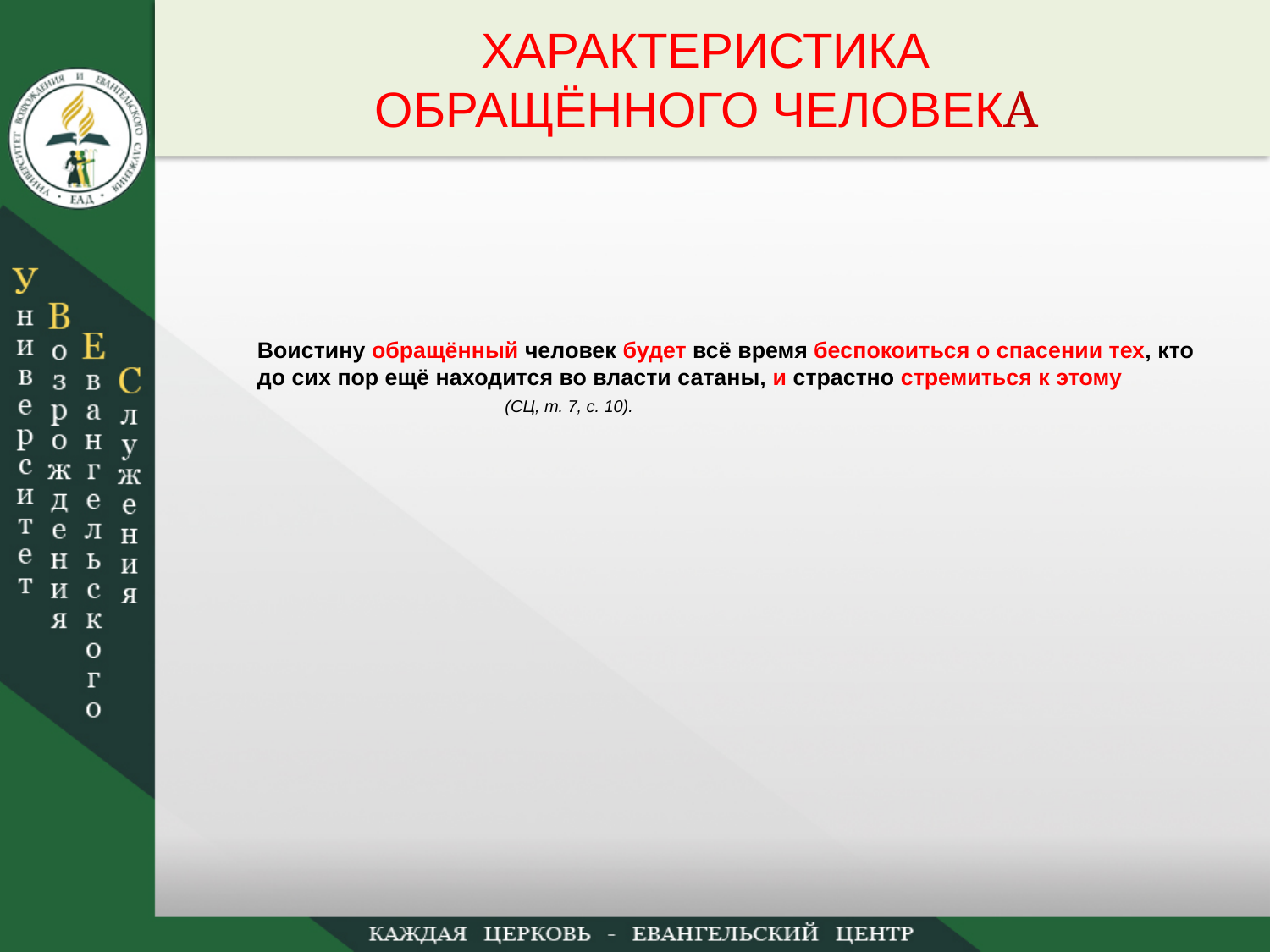

ХАРАКТЕРИСТИКА
ОБРАЩЁННОГО ЧЕЛОВЕКА

Воистину обращённый человек будет всё время беспокоиться о спасении тех, кто до сих пор ещё находится во власти сатаны, и страстно стремиться к этому
                                       (СЦ, т. 7, с. 10).